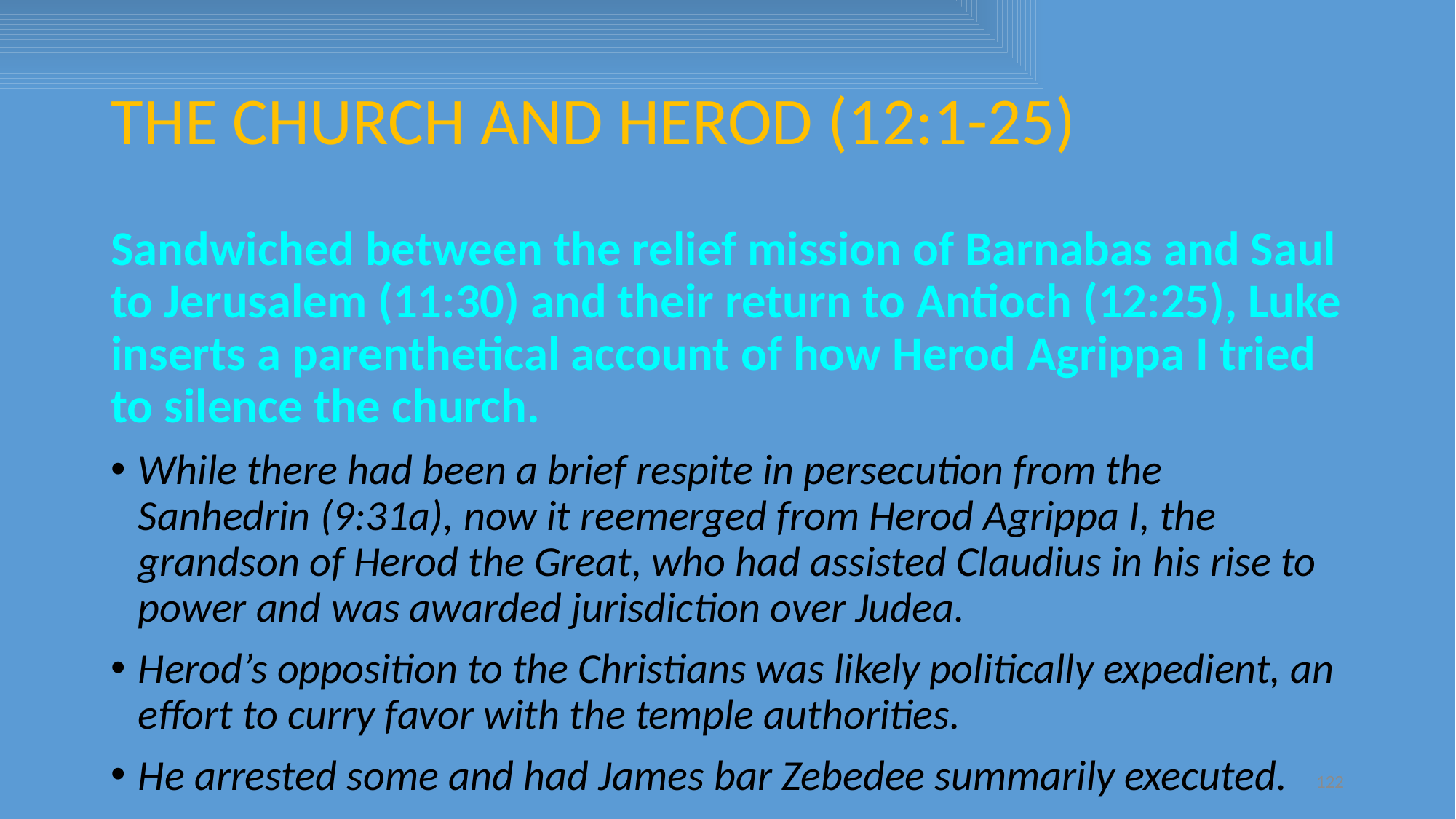

# THE CHURCH AND HEROD (12:1-25)
Sandwiched between the relief mission of Barnabas and Saul to Jerusalem (11:30) and their return to Antioch (12:25), Luke inserts a parenthetical account of how Herod Agrippa I tried to silence the church.
While there had been a brief respite in persecution from the Sanhedrin (9:31a), now it reemerged from Herod Agrippa I, the grandson of Herod the Great, who had assisted Claudius in his rise to power and was awarded jurisdiction over Judea.
Herod’s opposition to the Christians was likely politically expedient, an effort to curry favor with the temple authorities.
He arrested some and had James bar Zebedee summarily executed.
122